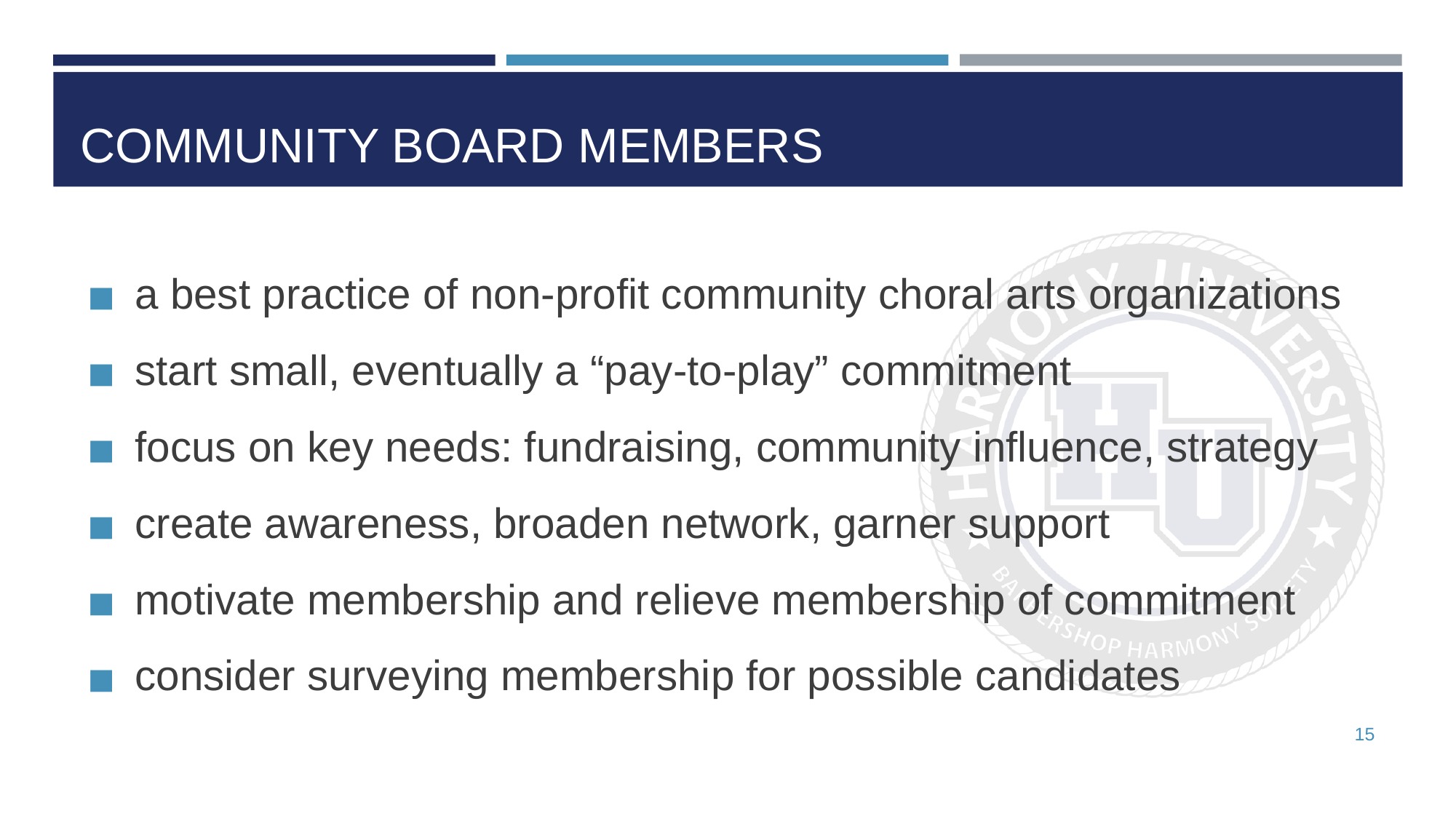

# COMMUNITY BOARD MEMBERS
a best practice of non-profit community choral arts organizations
start small, eventually a “pay-to-play” commitment
focus on key needs: fundraising, community influence, strategy
create awareness, broaden network, garner support
motivate membership and relieve membership of commitment
consider surveying membership for possible candidates
15